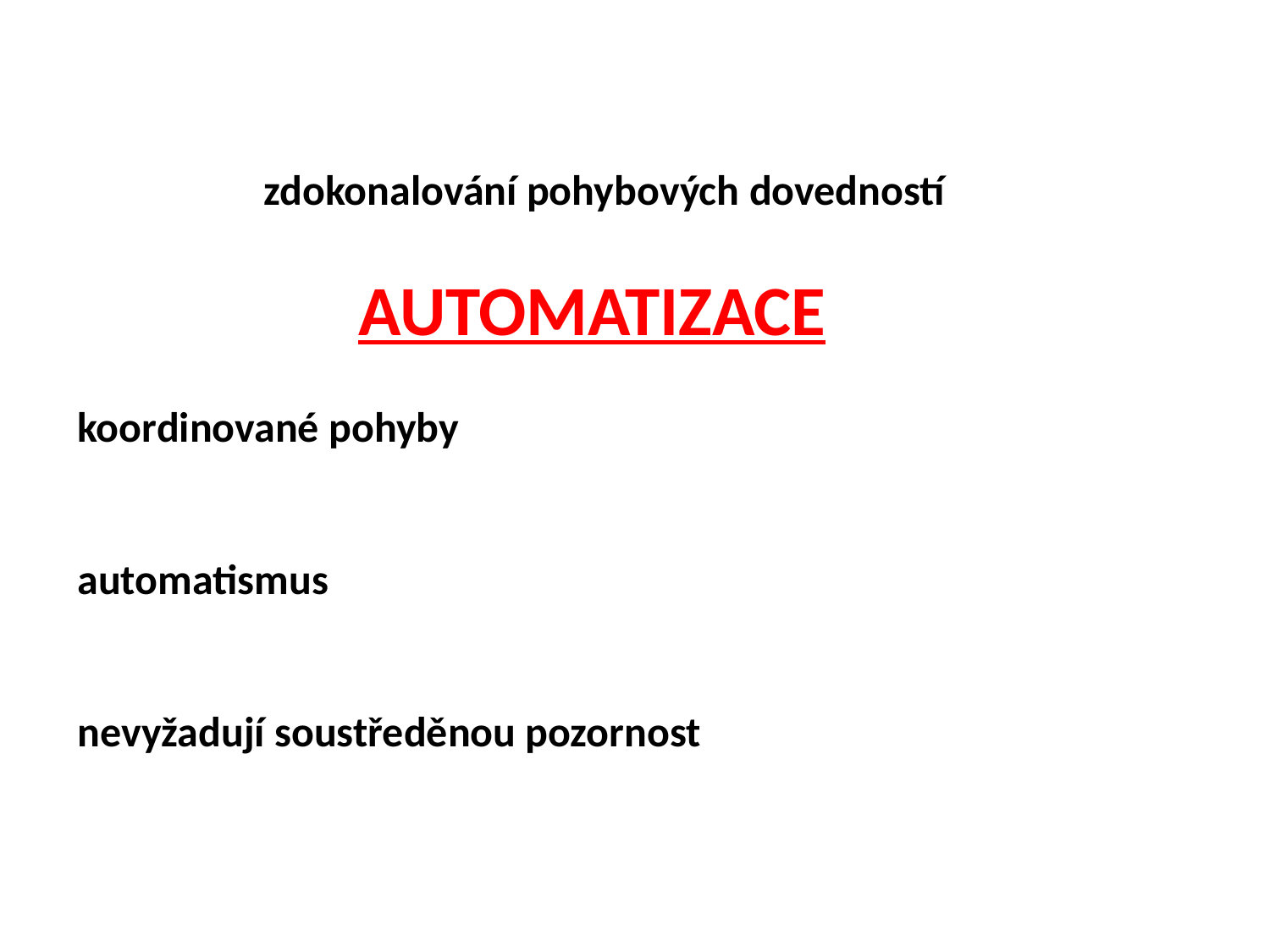

zdokonalování pohybových dovedností

AUTOMATIZACE

koordinované pohyby

automatismus

nevyžadují soustředěnou pozornost